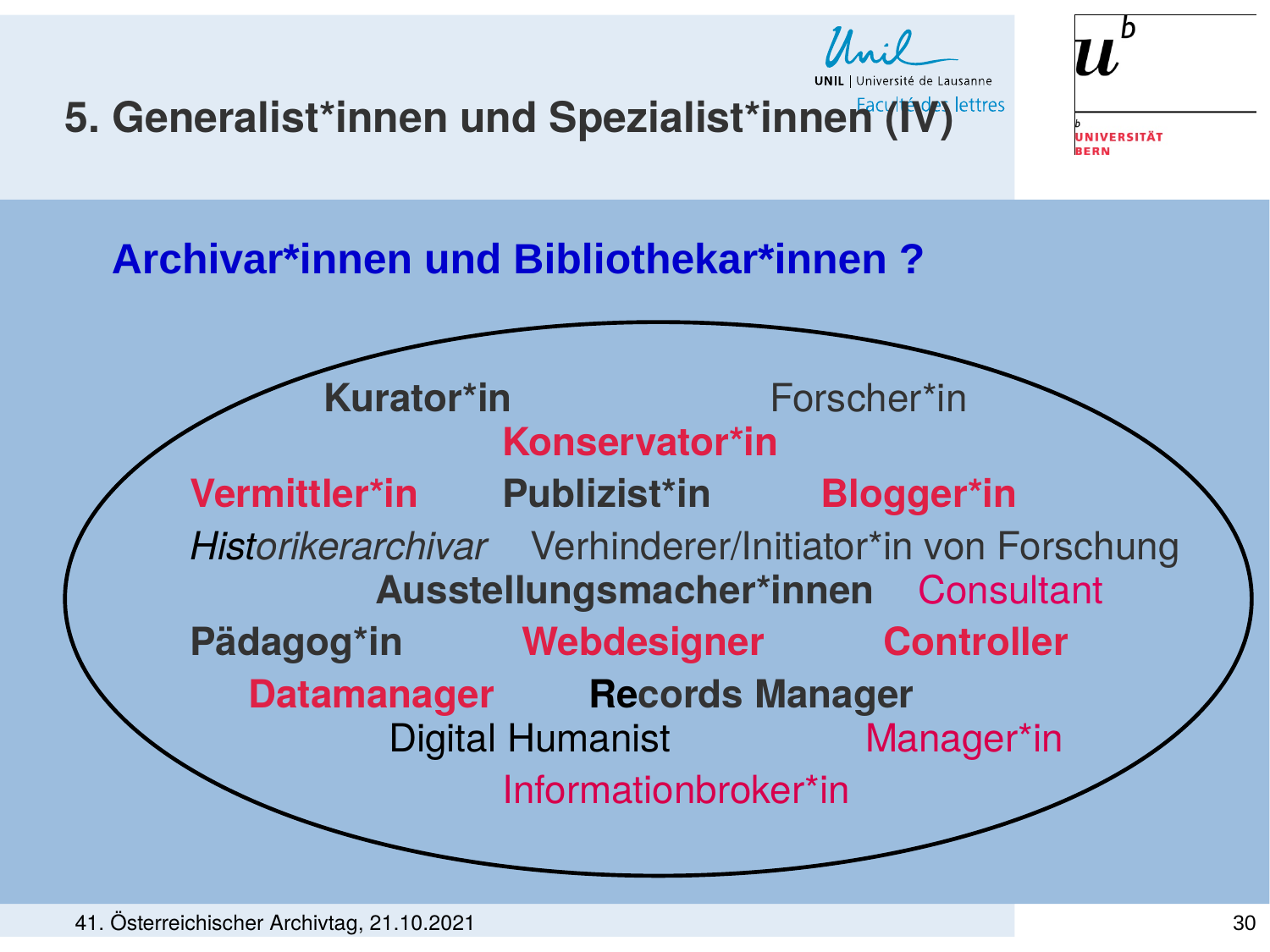

# 5. Generalist*innen und Spezialist*innen (IV)
Archivar*innen und Bibliothekar*innen ?

	       Kurator*in	             Forscher*in
		Konservator*in
Vermittler*in 	Publizist*in	      Blogger*in
Historikerarchivar    Verhinderer/Initiator*in von Forschung                	Ausstellungsmacher*innen    Consultant
Pädagog*in           Webdesigner     	Controller
	Datamanager	        Records Manager
             Digital Humanist                  Manager*in
			Informationbroker*in

41. Österreichischer Archivtag, 21.10.2021
30